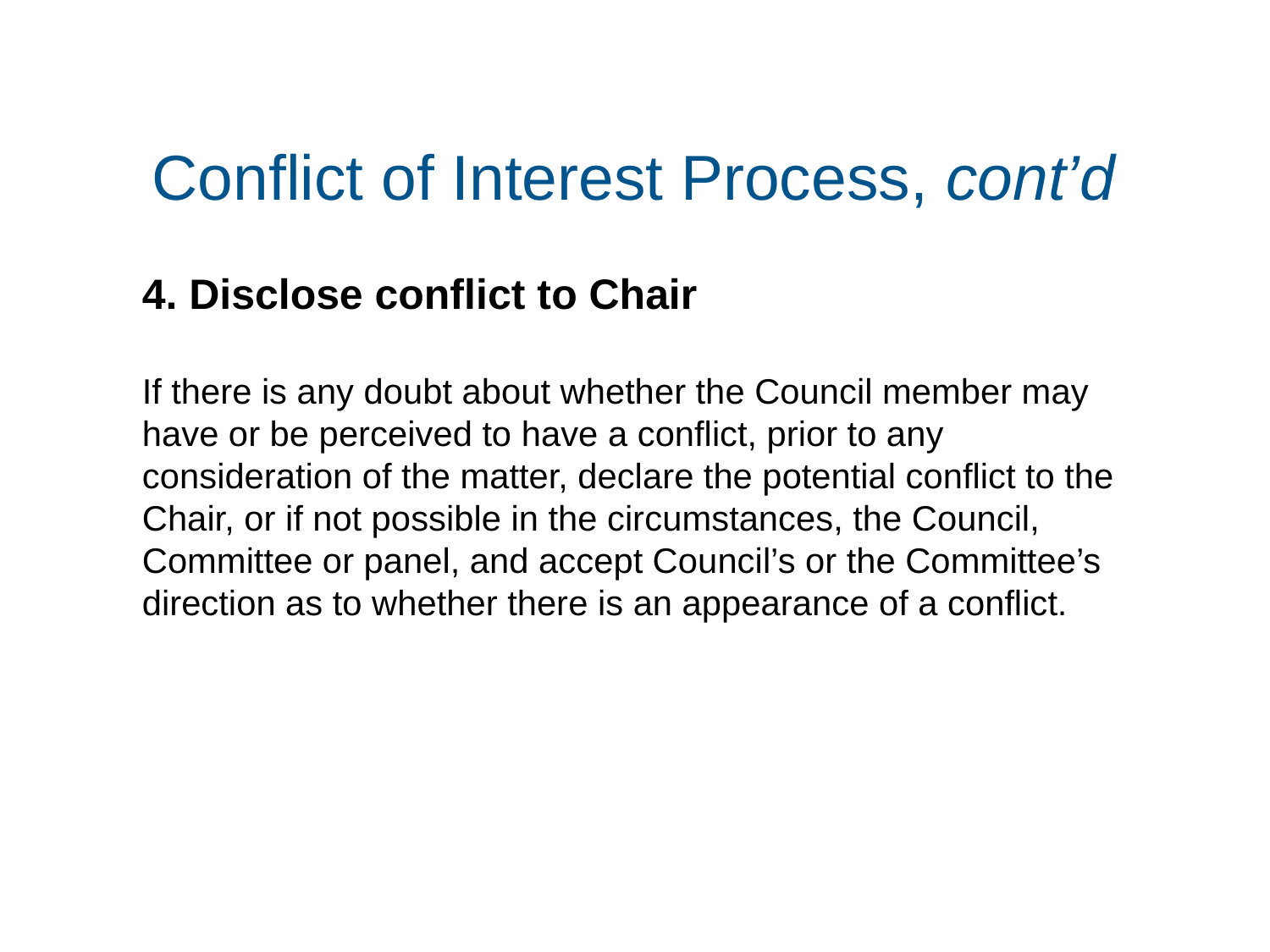

# Conflict of Interest Process, cont’d
4. Disclose conflict to Chair

If there is any doubt about whether the Council member may have or be perceived to have a conflict, prior to any consideration of the matter, declare the potential conflict to the Chair, or if not possible in the circumstances, the Council, Committee or panel, and accept Council’s or the Committee’s direction as to whether there is an appearance of a conflict.